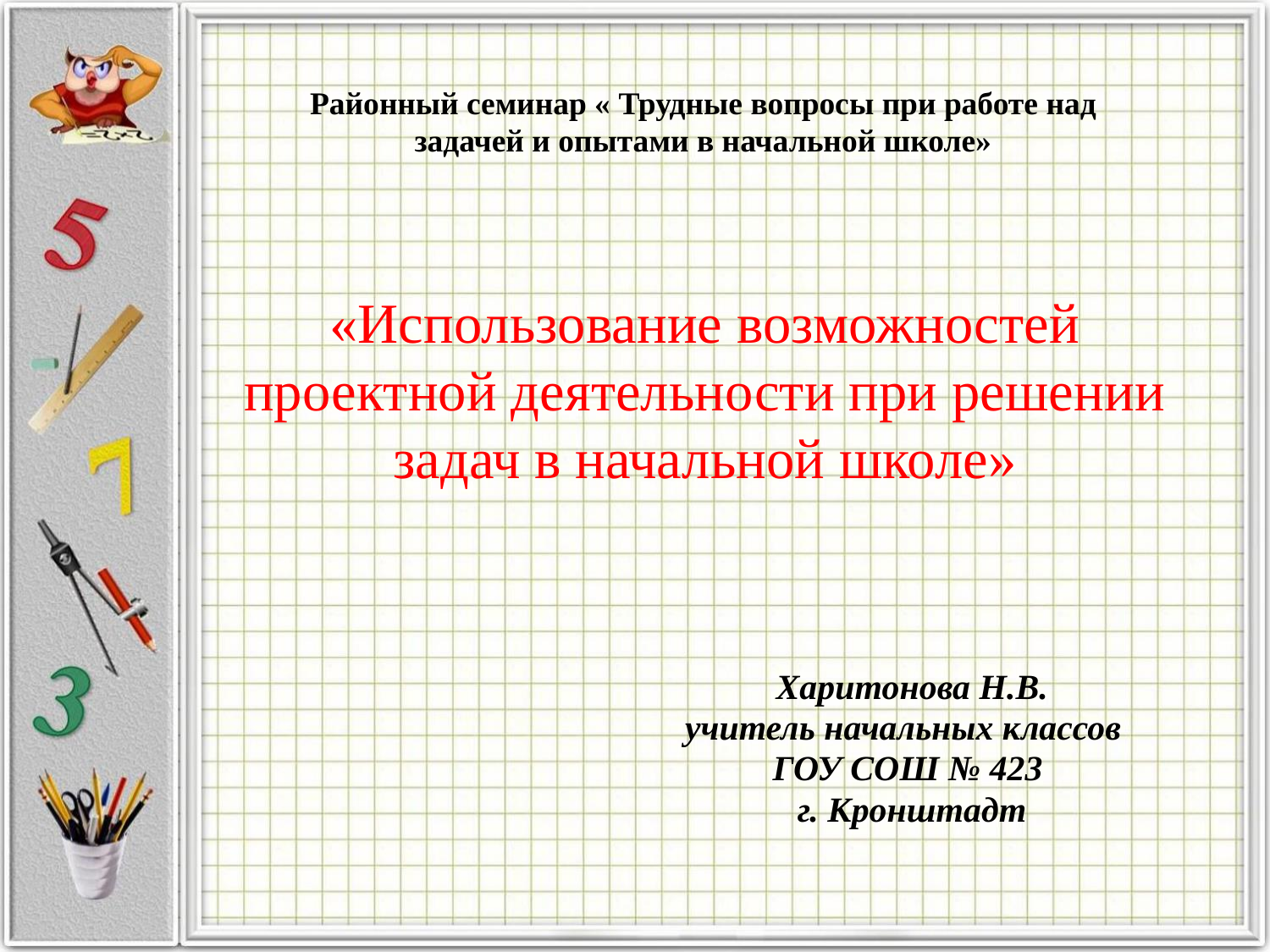

Районный семинар « Трудные вопросы при работе над задачей и опытами в начальной школе»
# «Использование возможностей проектной деятельности при решении задач в начальной школе»
Харитонова Н.В.
учитель начальных классов
ГОУ СОШ № 423
г. Кронштадт